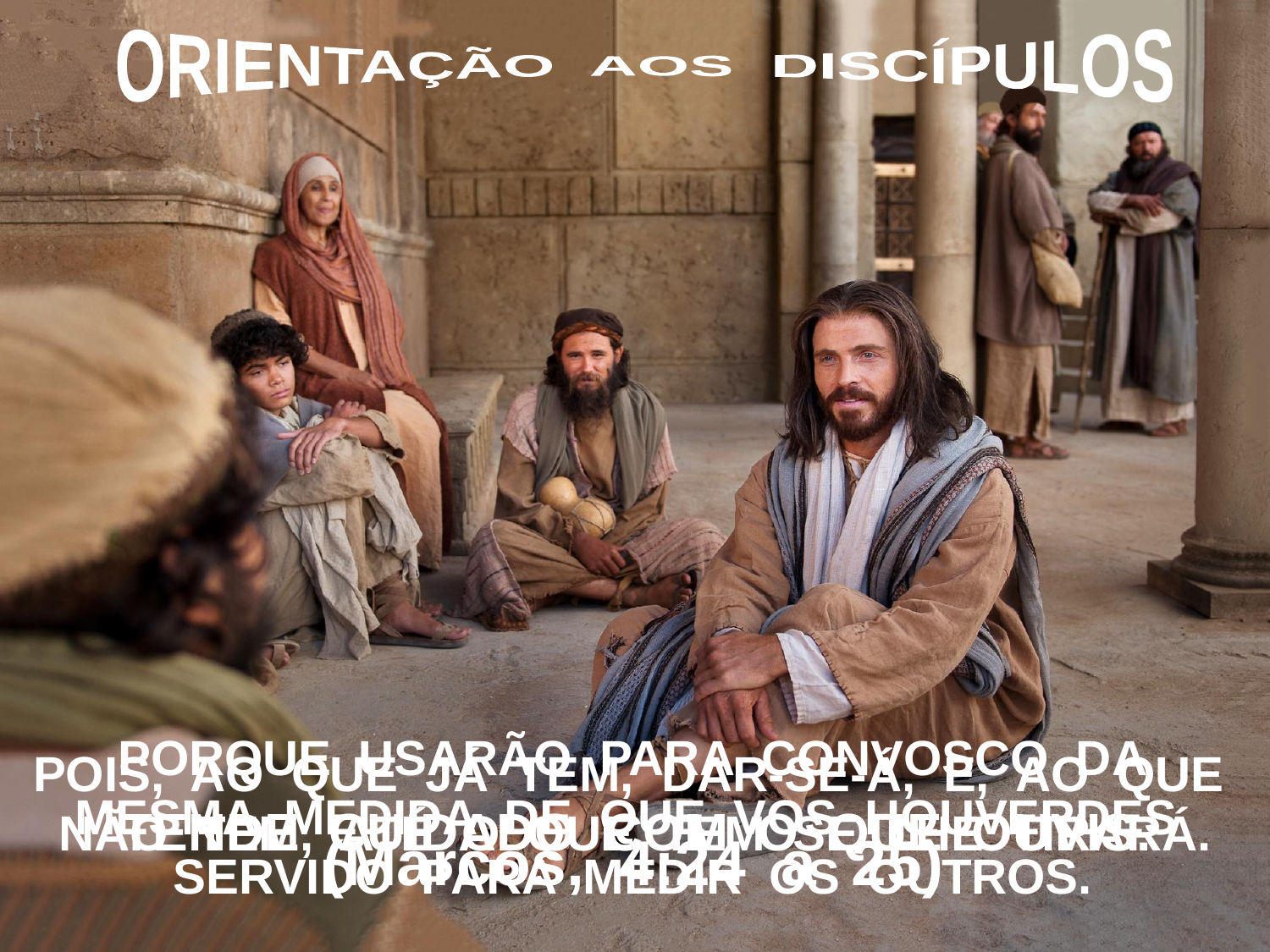

ORIENTAÇÃO  AOS  DISCÍPULOS
PORQUE  USARÃO  PARA  CONVOSCO  DA
MESMA  MEDIDA  DE  QUE  VOS  HOUVERDES  SERVIDO  PARA  MEDIR  OS  OUTROS.
POIS,  AO  QUE  JÁ  TEM,  DAR-SE-Á,  E,  AO  QUE  NÃO  TEM,  ATÉ  O  QUE  TEM  SE  LHE  TIRARÁ.
TENDE  CUIDADO  COM  O  QUE  OUVIS.
(Marcos,  4:24  a  25)